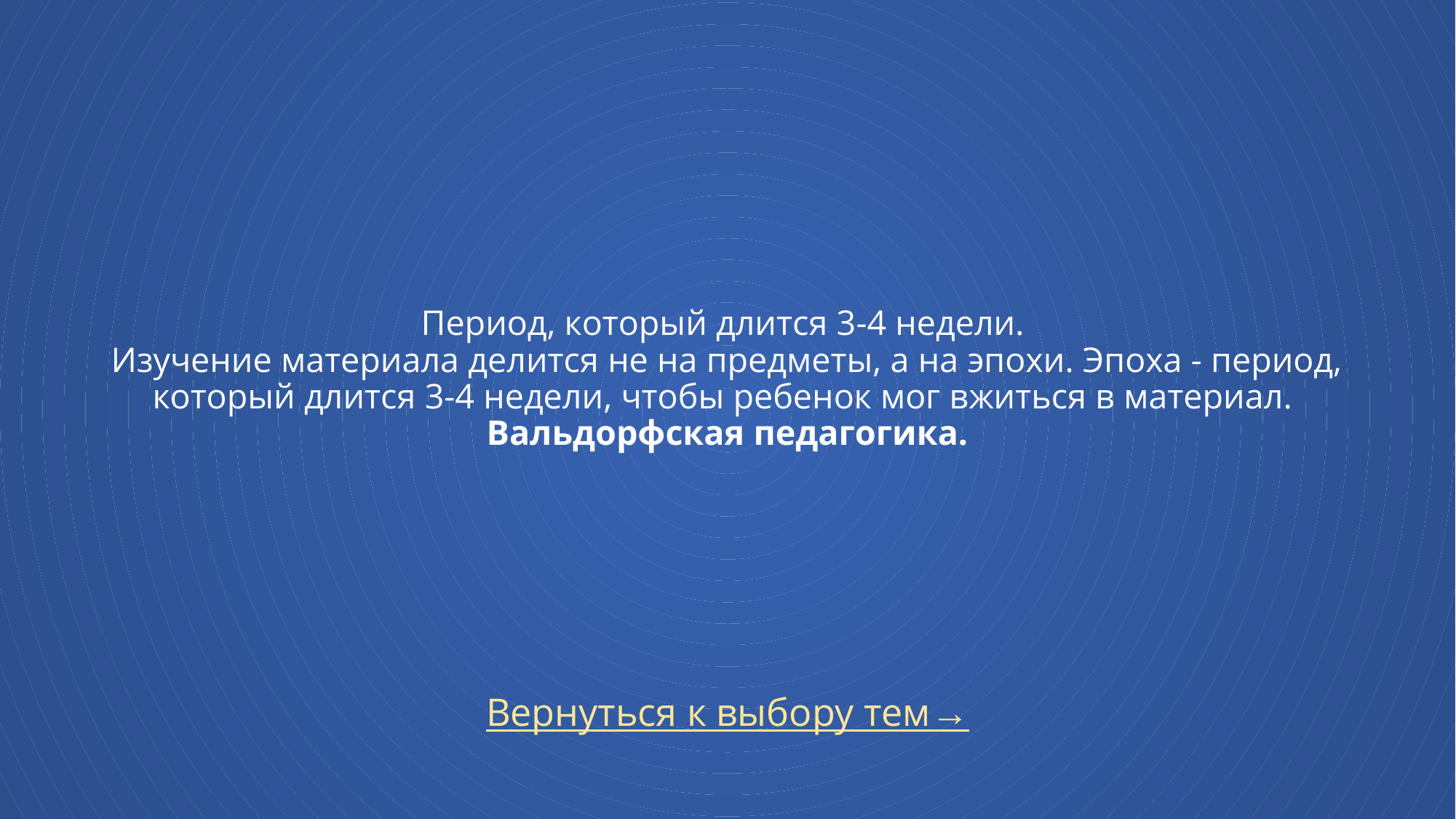

# Период, который длится 3-4 недели. Изучение материала делится не на предметы, а на эпохи. Эпоха - период, который длится 3-4 недели, чтобы ребенок мог вжиться в материал. Вальдорфская педагогика.
Вернуться к выбору тем→